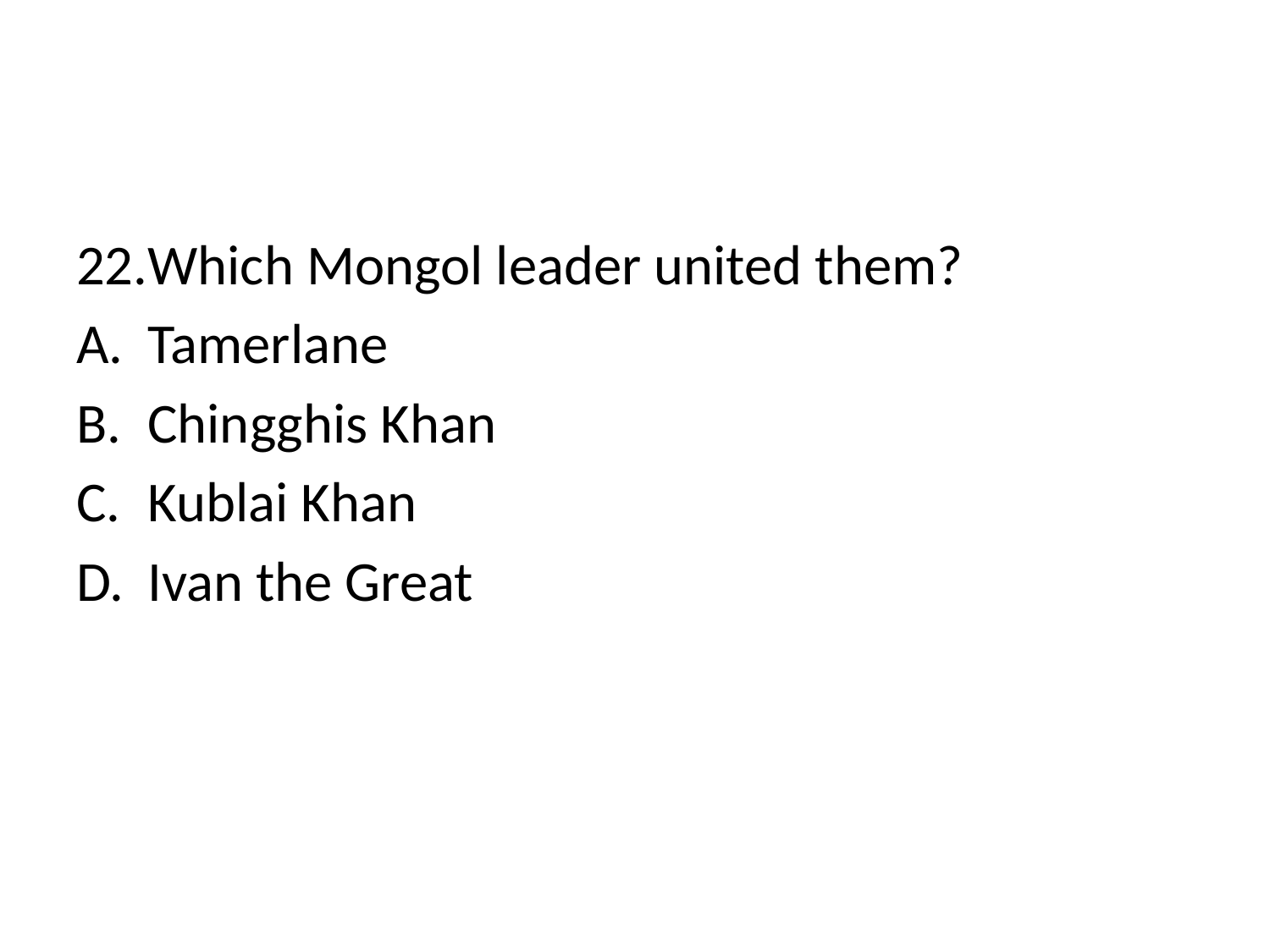

#
Which Mongol leader united them?
Tamerlane
Chingghis Khan
Kublai Khan
Ivan the Great